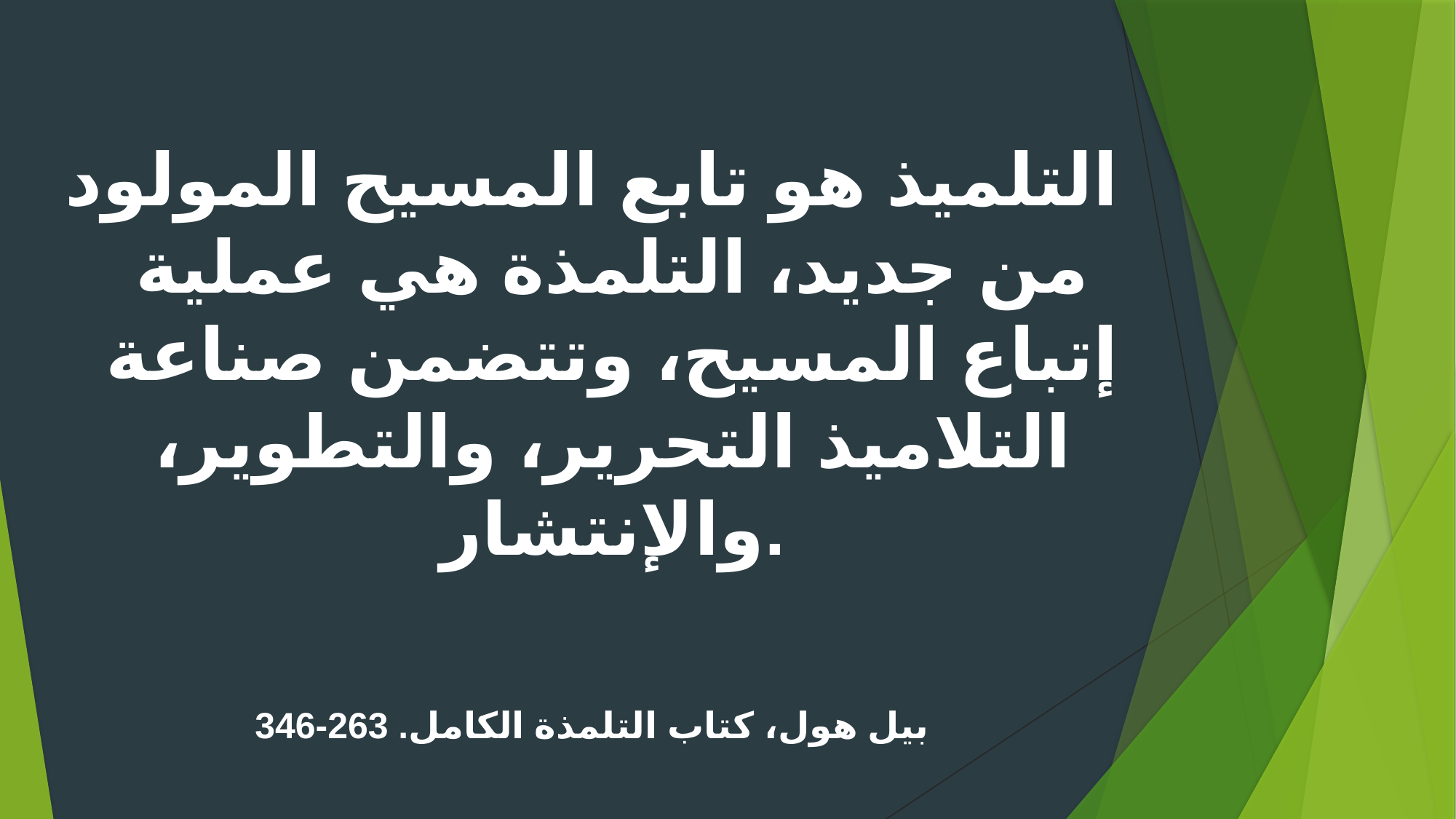

التلميذ هو تابع المسيح المولود من جديد، التلمذة هي عملية إتباع المسيح، وتتضمن صناعة التلاميذ التحرير، والتطوير، والإنتشار.
# بيل هول، كتاب التلمذة الكامل. 263-346